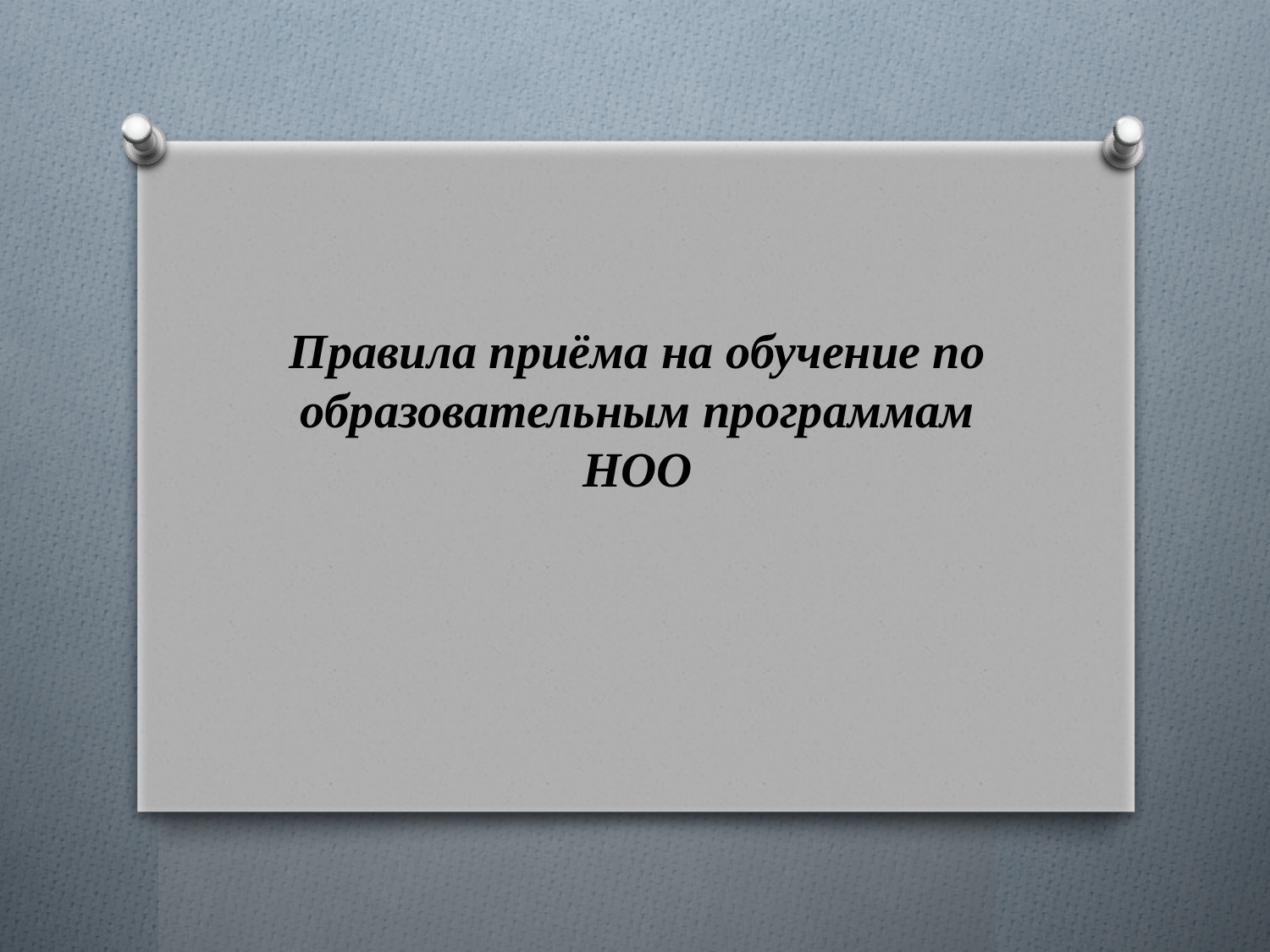

# Правила приёма на обучение по образовательным программам НОО